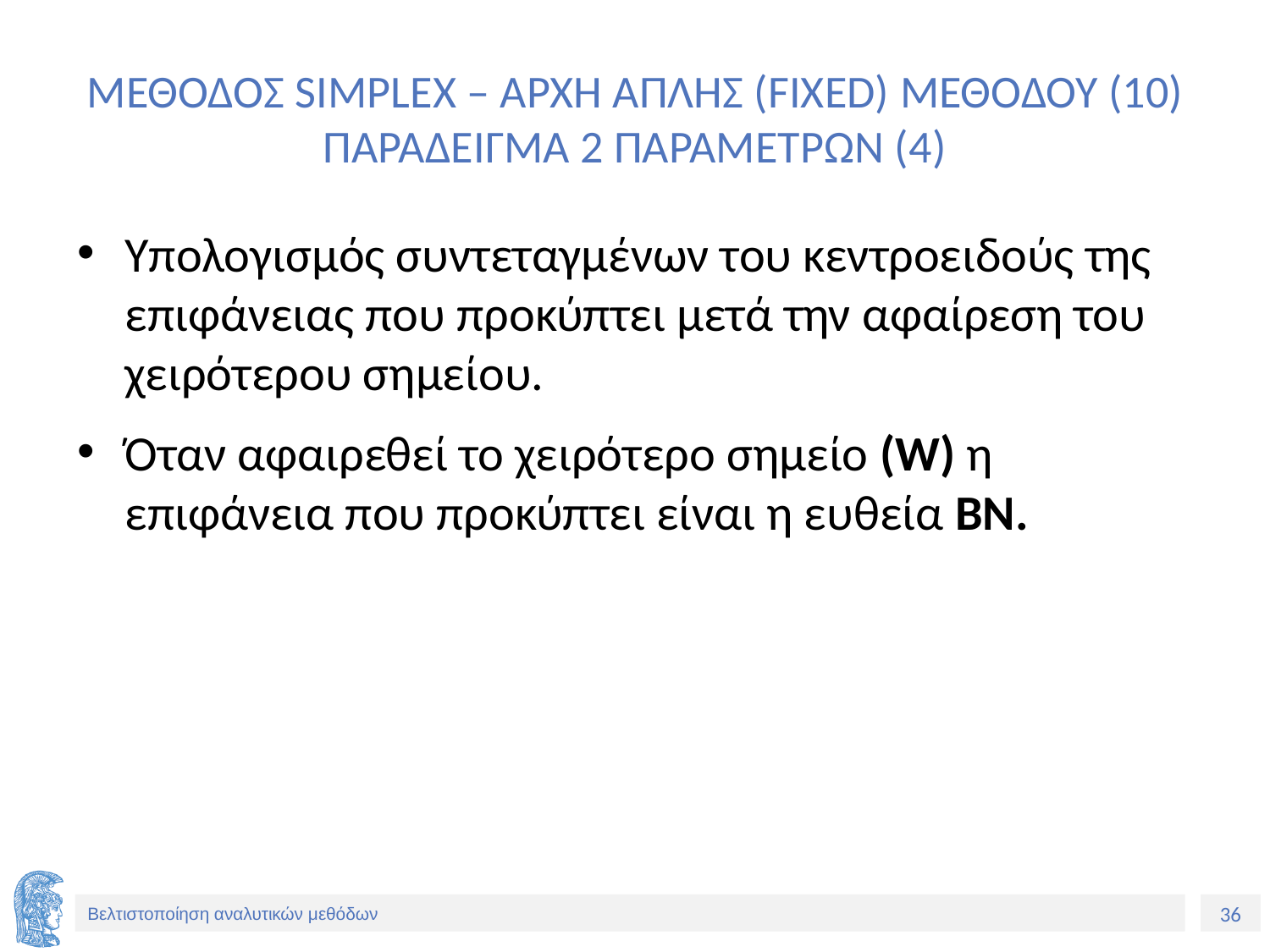

# ΜΕΘΟΔΟΣ SIMPLEX – ΑΡΧΗ ΑΠΛΗΣ (FIXED) ΜΕΘΟΔΟΥ (10) ΠΑΡΑΔΕΙΓΜΑ 2 ΠΑΡΑΜΕΤΡΩΝ (4)
Υπολογισμός συντεταγμένων του κεντροειδούς της επιφάνειας που προκύπτει μετά την αφαίρεση του χειρότερου σημείου.
Όταν αφαιρεθεί το χειρότερο σημείο (W) η επιφάνεια που προκύπτει είναι η ευθεία BN.